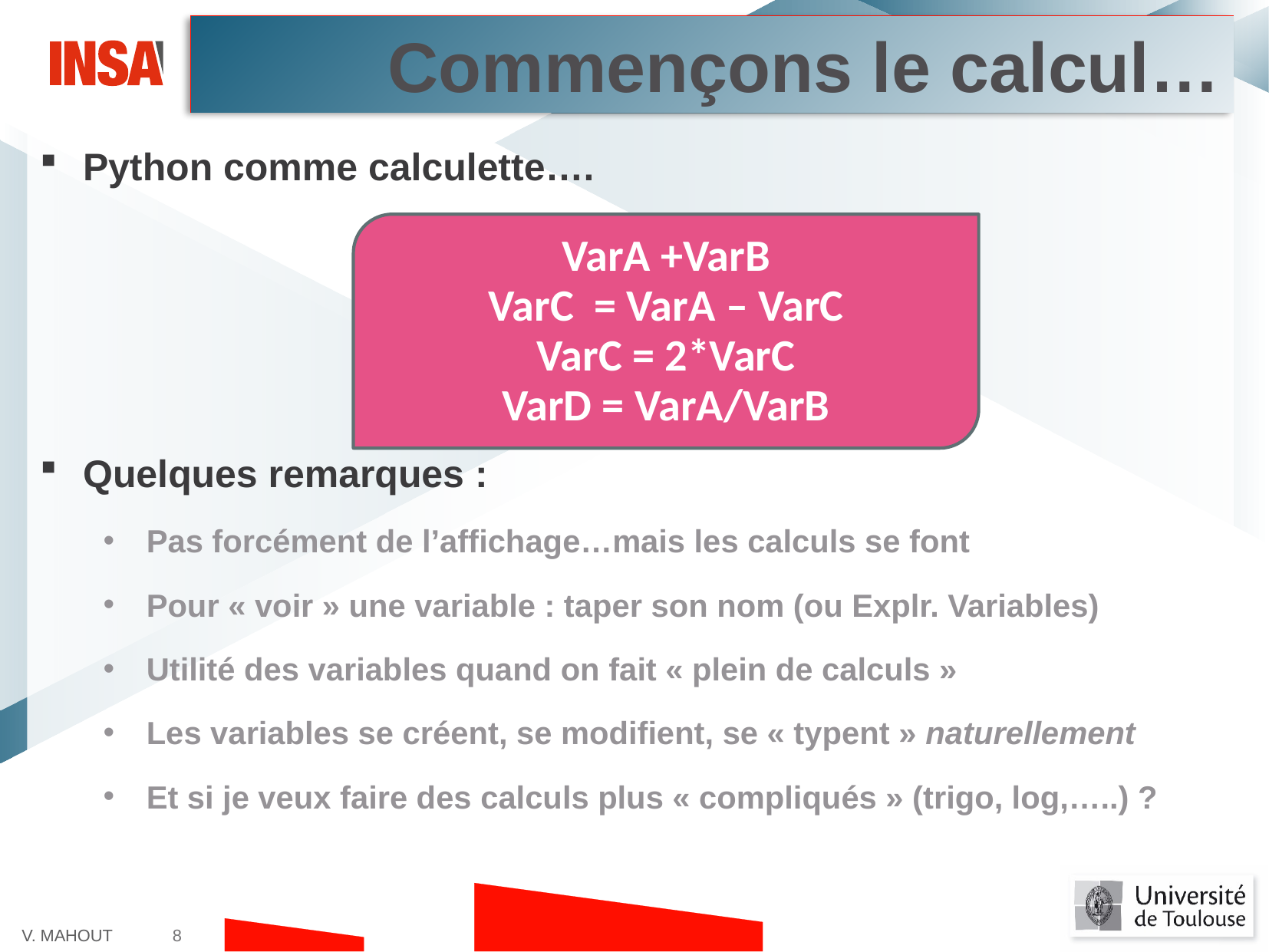

Commençons le calcul…
Python comme calculette….

Quelques remarques :
Pas forcément de l’affichage…mais les calculs se font
Pour « voir » une variable : taper son nom (ou Explr. Variables)
Utilité des variables quand on fait « plein de calculs »
Les variables se créent, se modifient, se « typent » naturellement
Et si je veux faire des calculs plus « compliqués » (trigo, log,…..) ?

VarA +VarB
VarC  = VarA – VarC
VarC = 2*VarC
VarD = VarA/VarB